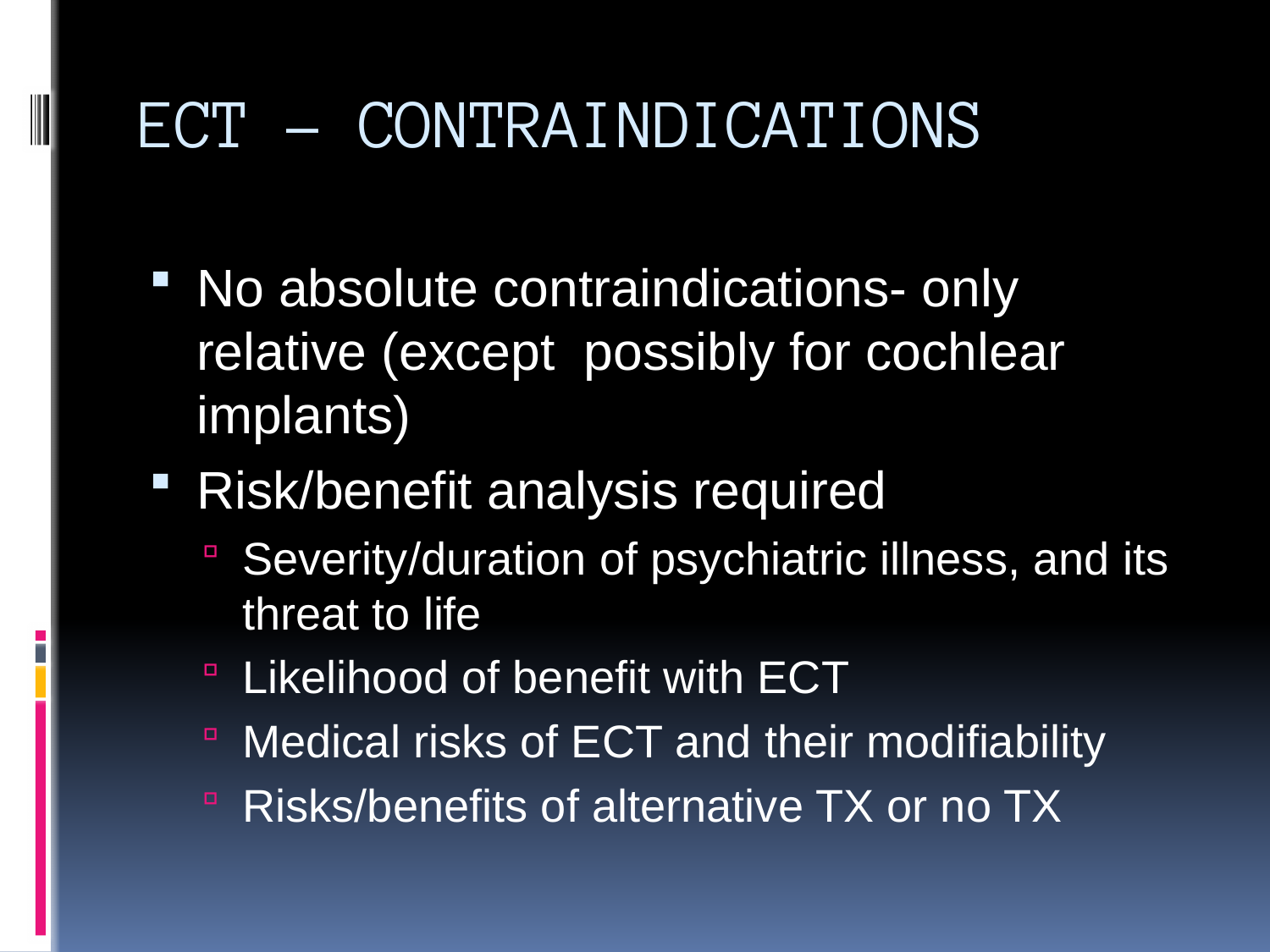

# ECT - CONTRAINDICATIONS
No absolute contraindications- only relative (except  possibly for cochlear implants)
Risk/benefit analysis required
Severity/duration of psychiatric illness, and its threat to life
Likelihood of benefit with ECT
Medical risks of ECT and their modifiability
Risks/benefits of alternative TX or no TX